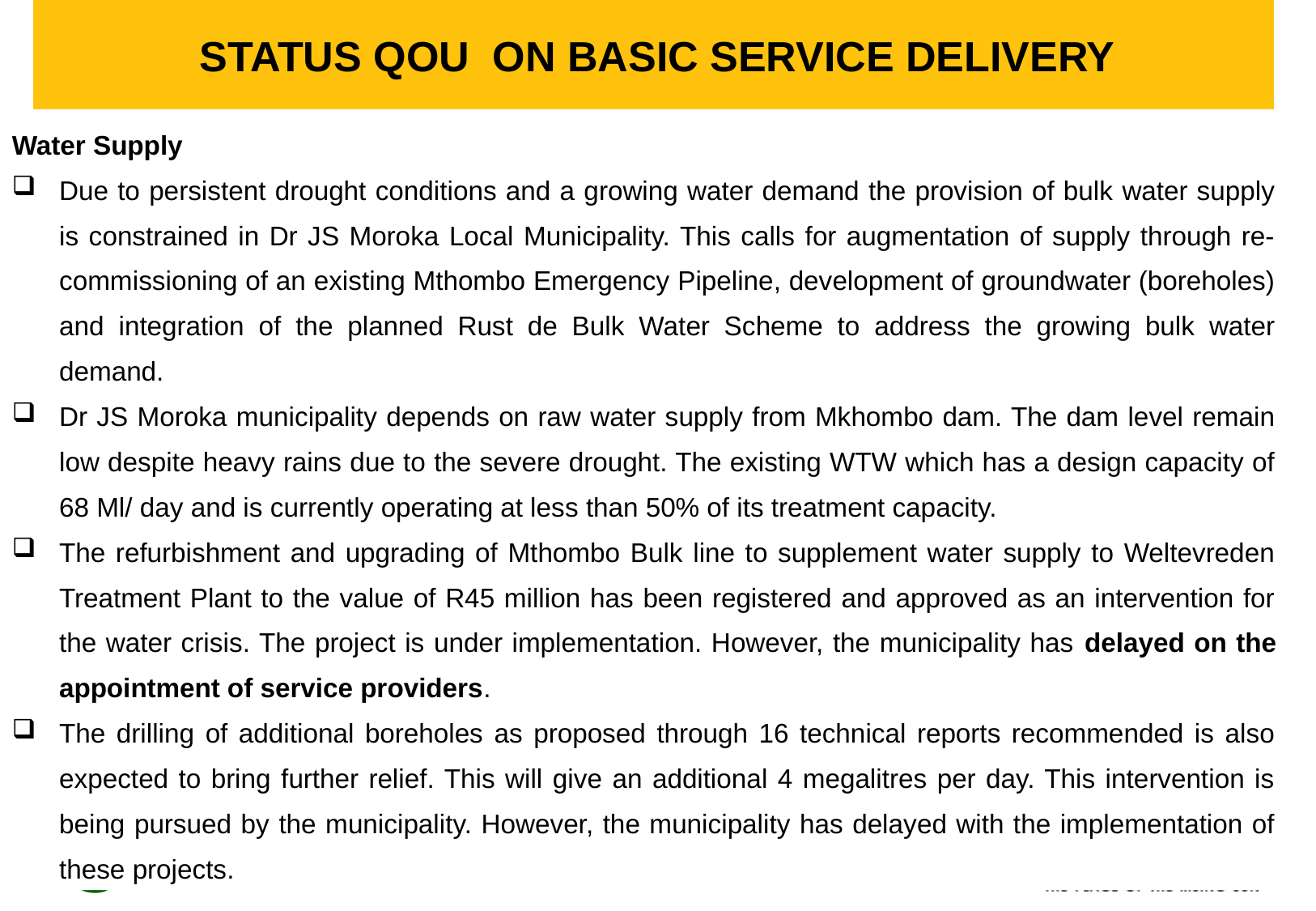

# STATUS QOU  ON BASIC SERVICE DELIVERY
Water Supply
Due to persistent drought conditions and a growing water demand the provision of bulk water supply is constrained in Dr JS Moroka Local Municipality. This calls for augmentation of supply through re-commissioning of an existing Mthombo Emergency Pipeline, development of groundwater (boreholes) and integration of the planned Rust de Bulk Water Scheme to address the growing bulk water demand.
Dr JS Moroka municipality depends on raw water supply from Mkhombo dam. The dam level remain low despite heavy rains due to the severe drought. The existing WTW which has a design capacity of 68 Ml/ day and is currently operating at less than 50% of its treatment capacity.
The refurbishment and upgrading of Mthombo Bulk line to supplement water supply to Weltevreden Treatment Plant to the value of R45 million has been registered and approved as an intervention for the water crisis. The project is under implementation. However, the municipality has delayed on the appointment of service providers.
The drilling of additional boreholes as proposed through 16 technical reports recommended is also expected to bring further relief. This will give an additional 4 megalitres per day. This intervention is being pursued by the municipality. However, the municipality has delayed with the implementation of these projects.

14